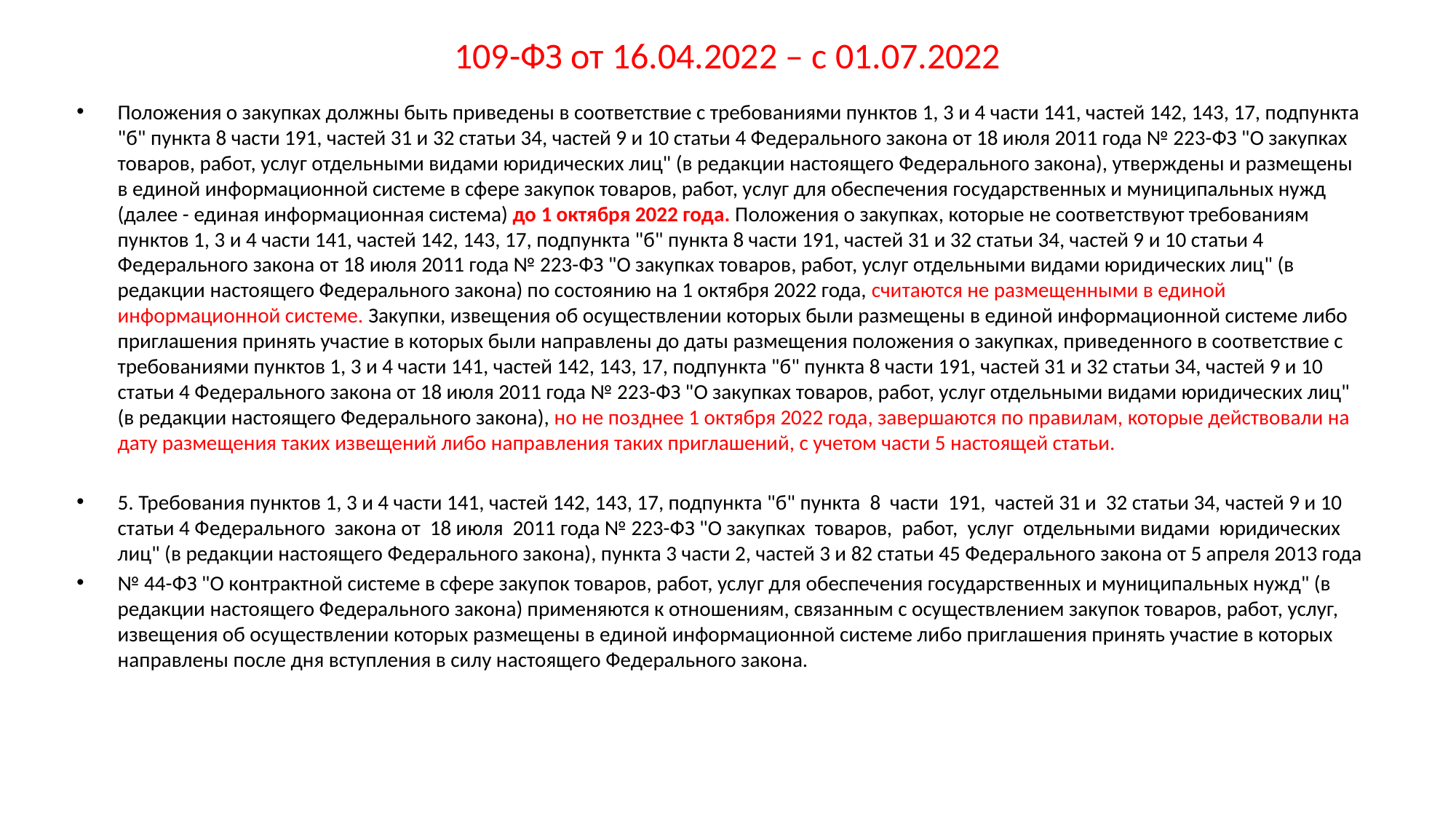

# 109-ФЗ от 16.04.2022 – с 01.07.2022
Положения о закупках должны быть приведены в соответствие с требованиями пунктов 1, 3 и 4 части 141, частей 142, 143, 17, подпункта "б" пункта 8 части 191, частей 31 и 32 статьи 34, частей 9 и 10 статьи 4 Федерального закона от 18 июля 2011 года № 223-ФЗ "О закупках товаров, работ, услуг отдельными видами юридических лиц" (в редакции настоящего Федерального закона), утверждены и размещены в единой информационной системе в сфере закупок товаров, работ, услуг для обеспечения государственных и муниципальных нужд (далее - единая информационная система) до 1 октября 2022 года. Положения о закупках, которые не соответствуют требованиям пунктов 1, 3 и 4 части 141, частей 142, 143, 17, подпункта "б" пункта 8 части 191, частей 31 и 32 статьи 34, частей 9 и 10 статьи 4 Федерального закона от 18 июля 2011 года № 223-ФЗ "О закупках товаров, работ, услуг отдельными видами юридических лиц" (в редакции настоящего Федерального закона) по состоянию на 1 октября 2022 года, считаются не размещенными в единой информационной системе. Закупки, извещения об осуществлении которых были размещены в единой информационной системе либо приглашения принять участие в которых были направлены до даты размещения положения о закупках, приведенного в соответствие с требованиями пунктов 1, 3 и 4 части 141, частей 142, 143, 17, подпункта "б" пункта 8 части 191, частей 31 и 32 статьи 34, частей 9 и 10 статьи 4 Федерального закона от 18 июля 2011 года № 223-ФЗ "О закупках товаров, работ, услуг отдельными видами юридических лиц" (в редакции настоящего Федерального закона), но не позднее 1 октября 2022 года, завершаются по правилам, которые действовали на дату размещения таких извещений либо направления таких приглашений, с учетом части 5 настоящей статьи.

5. Требования пунктов 1, 3 и 4 части 141, частей 142, 143, 17, подпункта "б" пункта  8  части  191,  частей 31 и  32 статьи 34, частей 9 и 10 статьи 4 Федерального  закона от  18 июля  2011 года № 223-ФЗ "О закупках  товаров,  работ,  услуг  отдельными видами  юридических лиц" (в редакции настоящего Федерального закона), пункта 3 части 2, частей 3 и 82 статьи 45 Федерального закона от 5 апреля 2013 года
№ 44-ФЗ "О контрактной системе в сфере закупок товаров, работ, услуг для обеспечения государственных и муниципальных нужд" (в редакции настоящего Федерального закона) применяются к отношениям, связанным с осуществлением закупок товаров, работ, услуг, извещения об осуществлении которых размещены в единой информационной системе либо приглашения принять участие в которых направлены после дня вступления в силу настоящего Федерального закона.